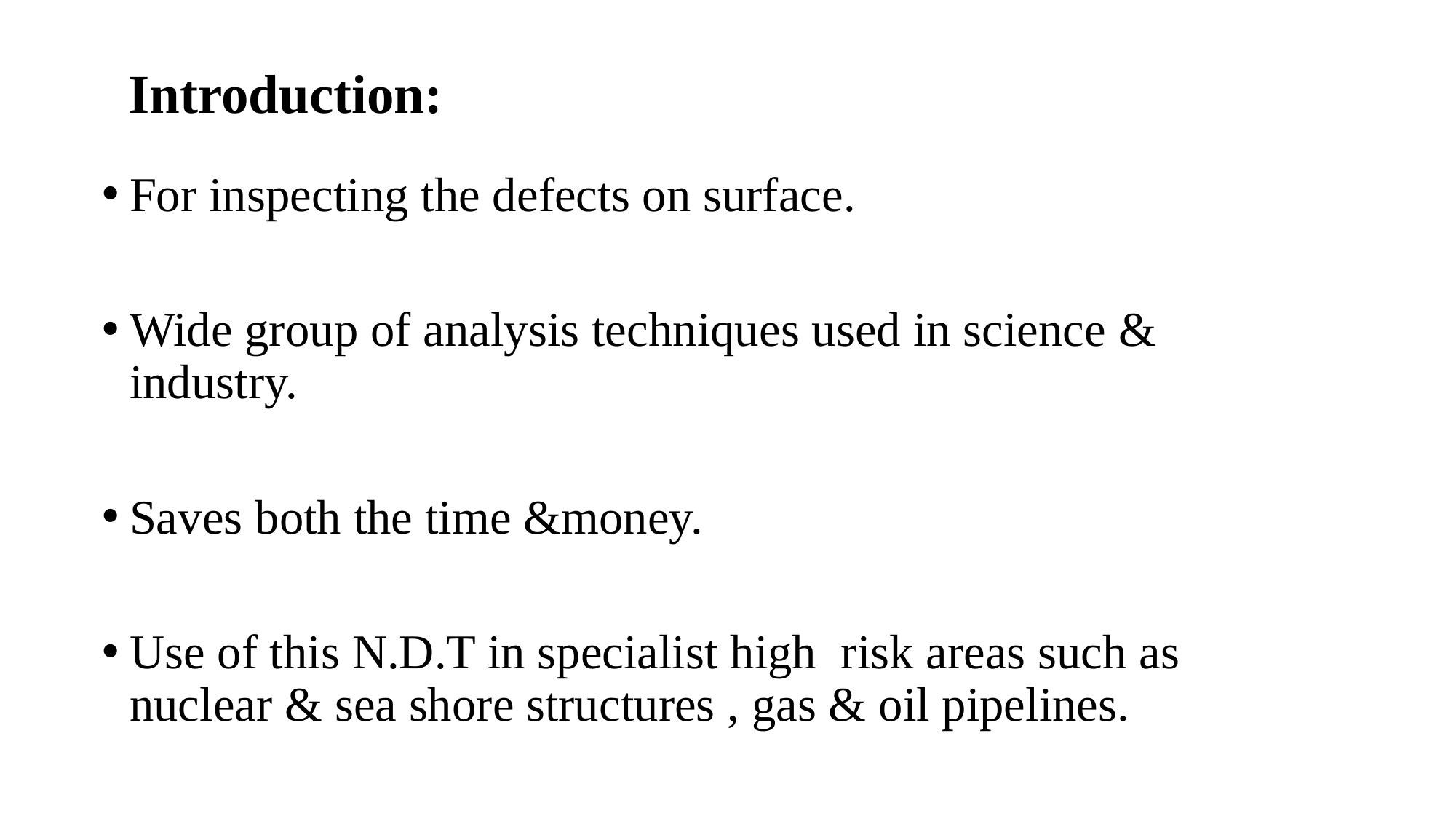

# Introduction:
For inspecting the defects on surface.

Wide group of analysis techniques used in science & industry.

Saves both the time &money.

Use of this N.D.T in specialist high  risk areas such as nuclear & sea shore structures , gas & oil pipelines.